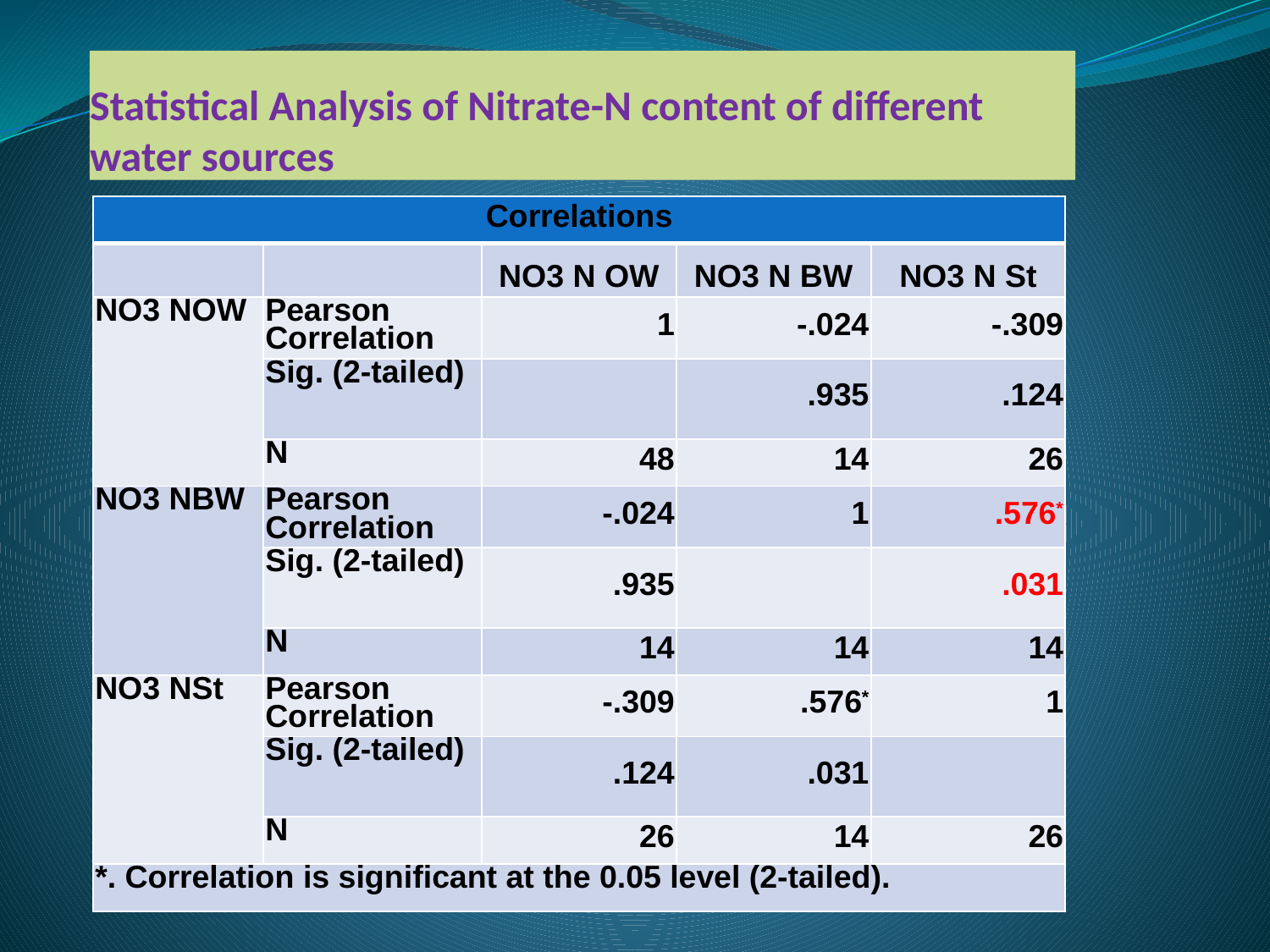

# Statistical Analysis of Nitrate-N content of different water sources
| Correlations |  |  |  |  |
| --- | --- | --- | --- | --- |
|  |  | NO3 N OW | NO3 N BW | NO3 N St |
| NO3 NOW | Pearson Correlation | 1 | -.024 | -.309 |
|  | Sig. (2-tailed) |  | .935 | .124 |
|  | N | 48 | 14 | 26 |
| NO3 NBW | Pearson Correlation | -.024 | 1 | .576\* |
|  | Sig. (2-tailed) | .935 |  | .031 |
|  | N | 14 | 14 | 14 |
| NO3 NSt | Pearson Correlation | -.309 | .576\* | 1 |
|  | Sig. (2-tailed) | .124 | .031 |  |
|  | N | 26 | 14 | 26 |
| \*. Correlation is significant at the 0.05 level (2-tailed). |  |  |  |  |